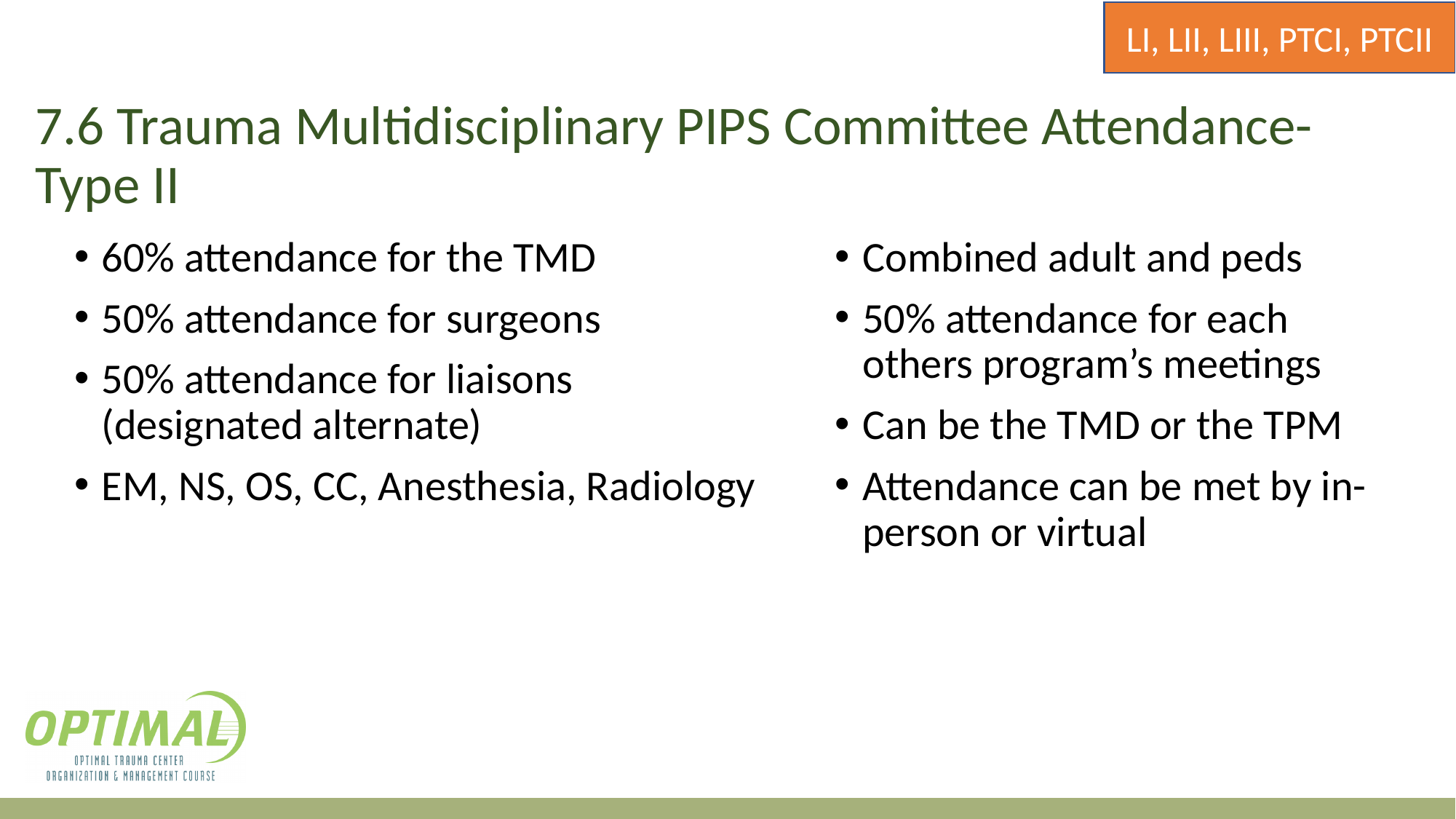

LI, LII, LIII, PTCI, PTCII
# 7.6 Trauma Multidisciplinary PIPS Committee Attendance-Type II
60% attendance for the TMD
50% attendance for surgeons
50% attendance for liaisons (designated alternate)
EM, NS, OS, CC, Anesthesia, Radiology
Combined adult and peds
50% attendance for each others program’s meetings
Can be the TMD or the TPM
Attendance can be met by in-person or virtual